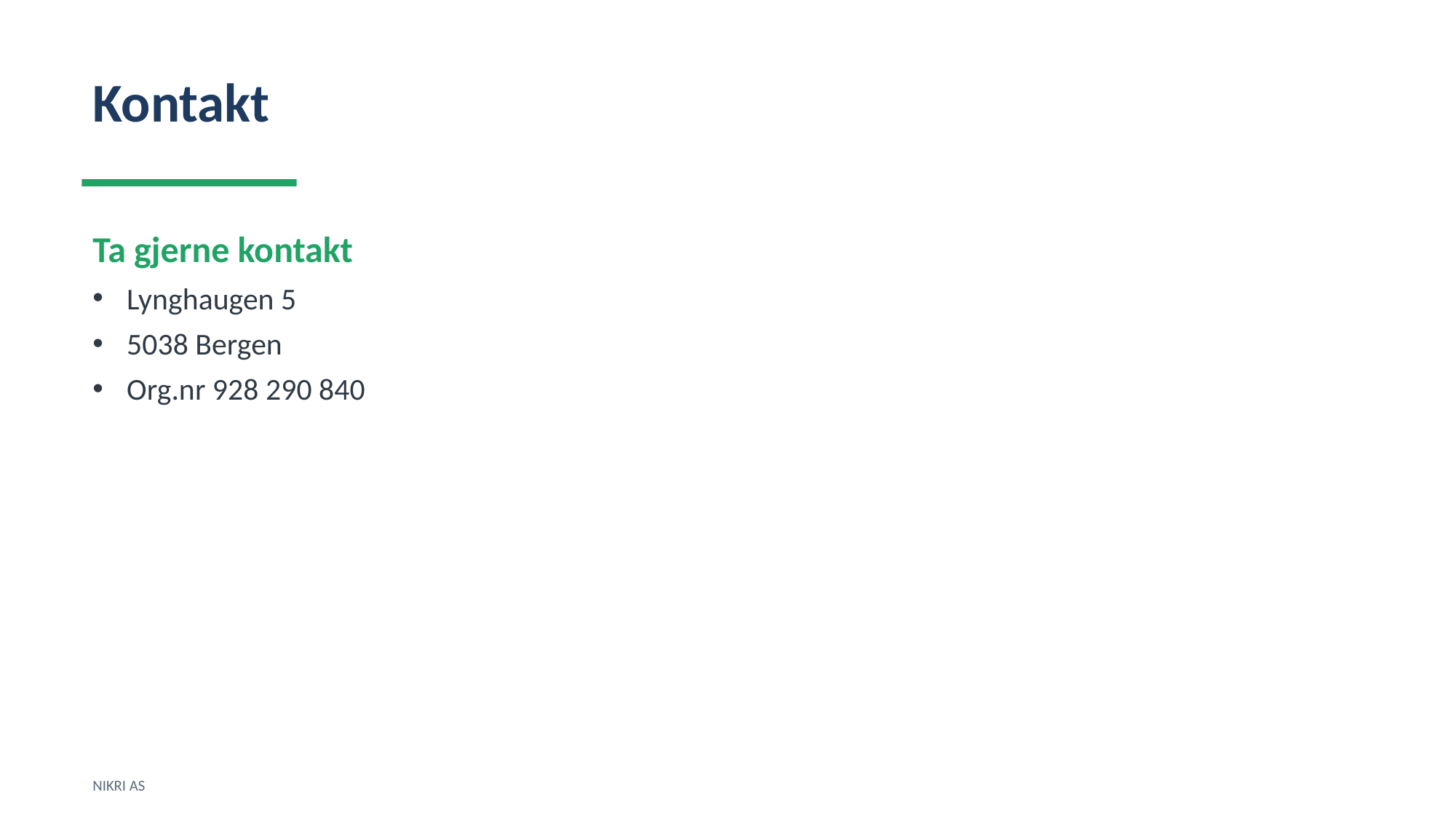

Kontakt

Ta gjerne kontakt
Lynghaugen 5
5038 Bergen
Org.nr 928 290 840
NIKRI AS